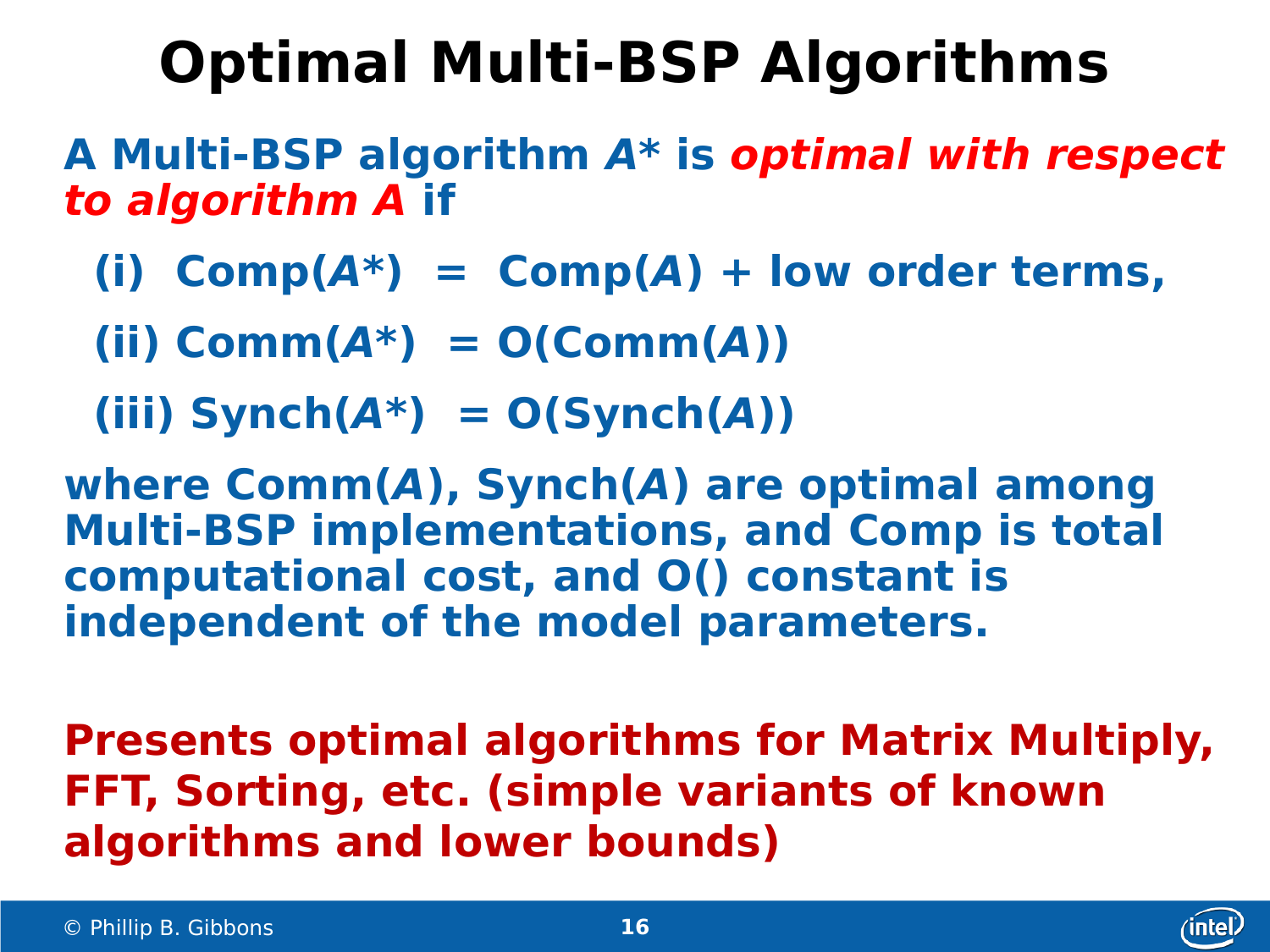

# Optimal Multi-BSP Algorithms
A Multi-BSP algorithm A* is optimal with respect to algorithm A if
  (i)  Comp(A*)  =  Comp(A) + low order terms,
  (ii) Comm(A*)  = O(Comm(A))
  (iii) Synch(A*)  = O(Synch(A))
where Comm(A), Synch(A) are optimal among Multi-BSP implementations, and Comp is total computational cost, and O() constant is independent of the model parameters.

Presents optimal algorithms for Matrix Multiply, FFT, Sorting, etc. (simple variants of known algorithms and lower bounds)